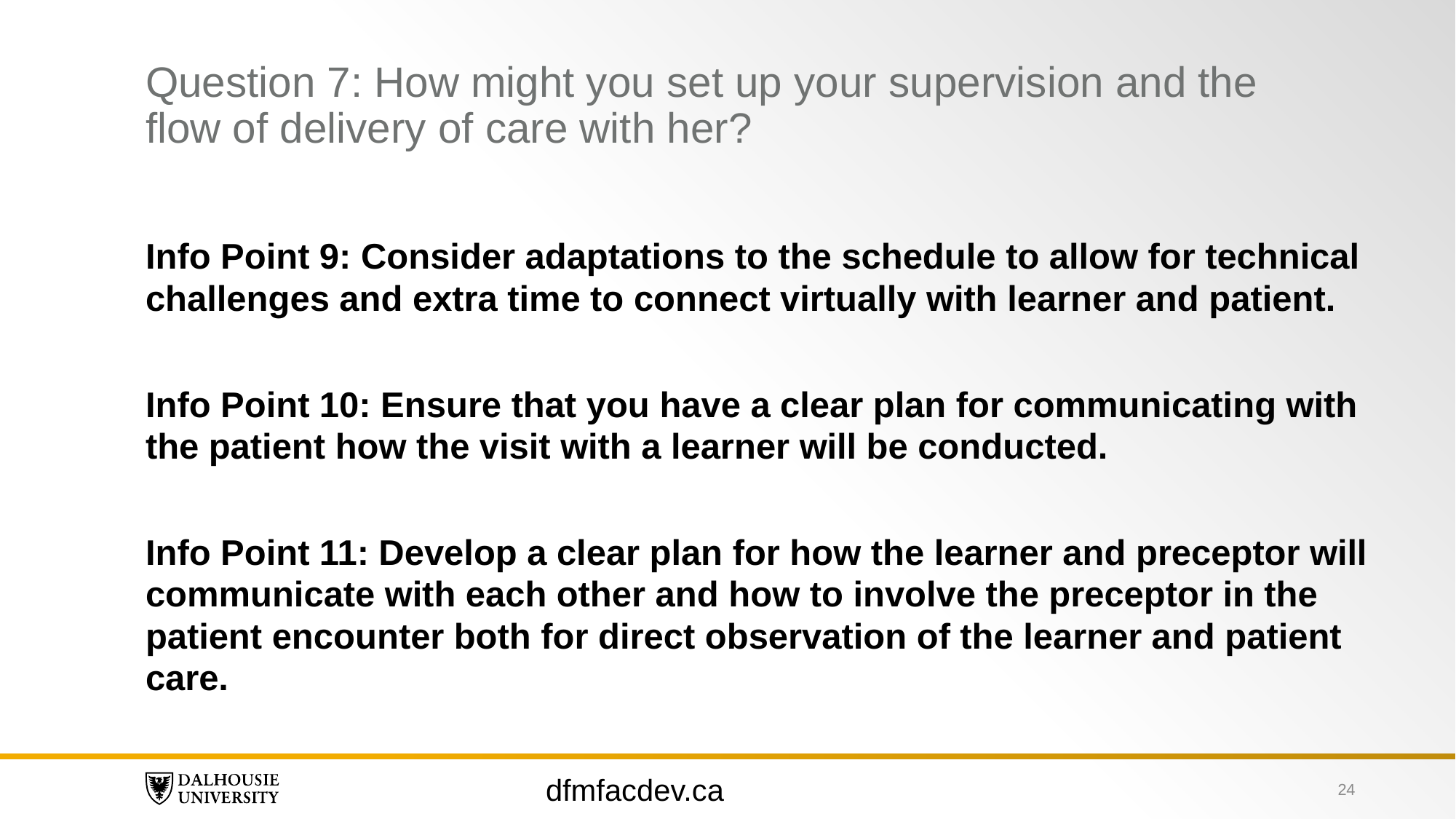

# Question 7: How might you set up your supervision and the flow of delivery of care with her?
Info Point 9: Consider adaptations to the schedule to allow for technical challenges and extra time to connect virtually with learner and patient.

Info Point 10: Ensure that you have a clear plan for communicating with the patient how the visit with a learner will be conducted.

Info Point 11: Develop a clear plan for how the learner and preceptor will communicate with each other and how to involve the preceptor in the patient encounter both for direct observation of the learner and patient care.

dfmfacdev.ca
24